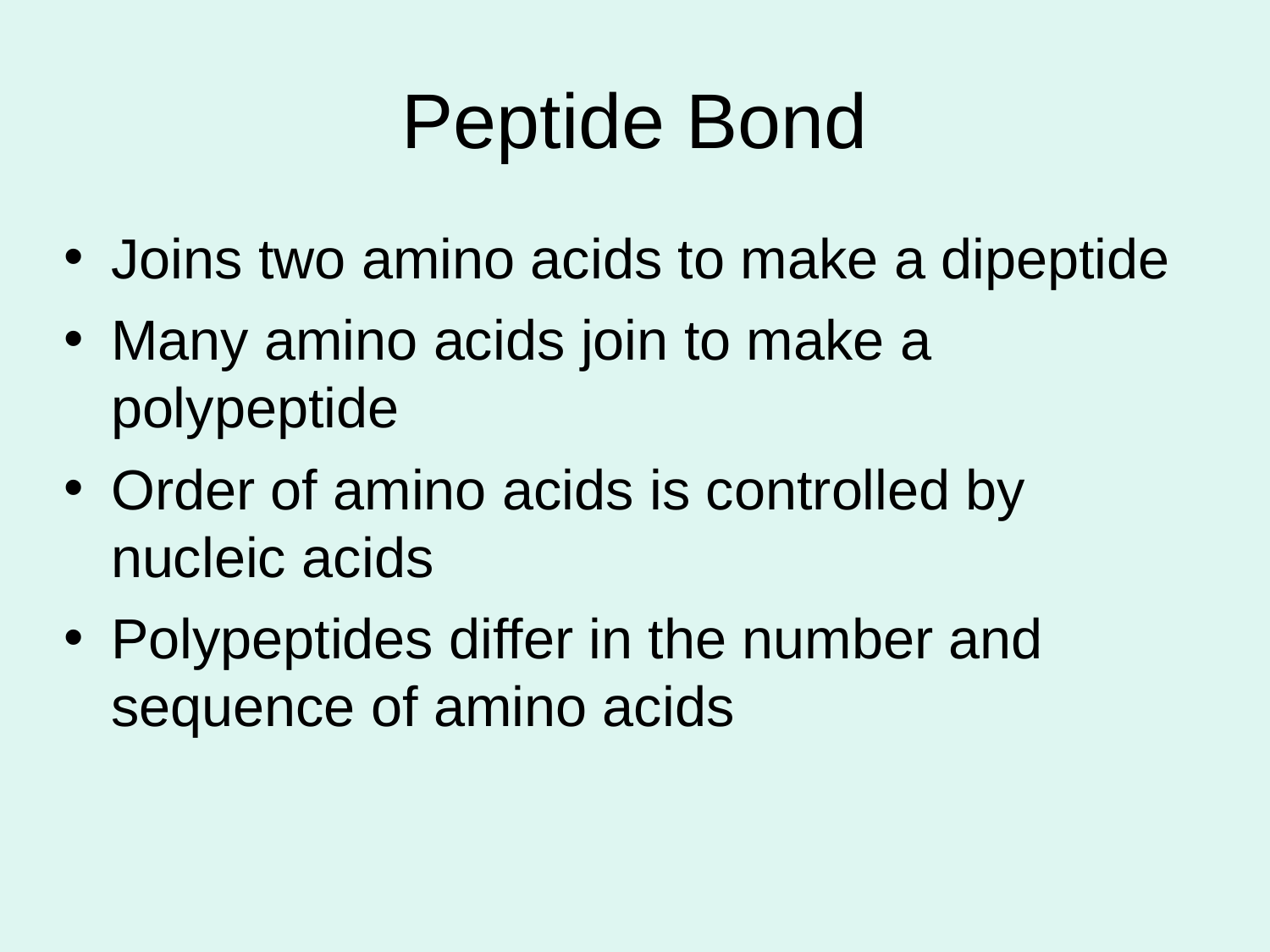

# Peptide Bond
Joins two amino acids to make a dipeptide
Many amino acids join to make a polypeptide
Order of amino acids is controlled by nucleic acids
Polypeptides differ in the number and sequence of amino acids